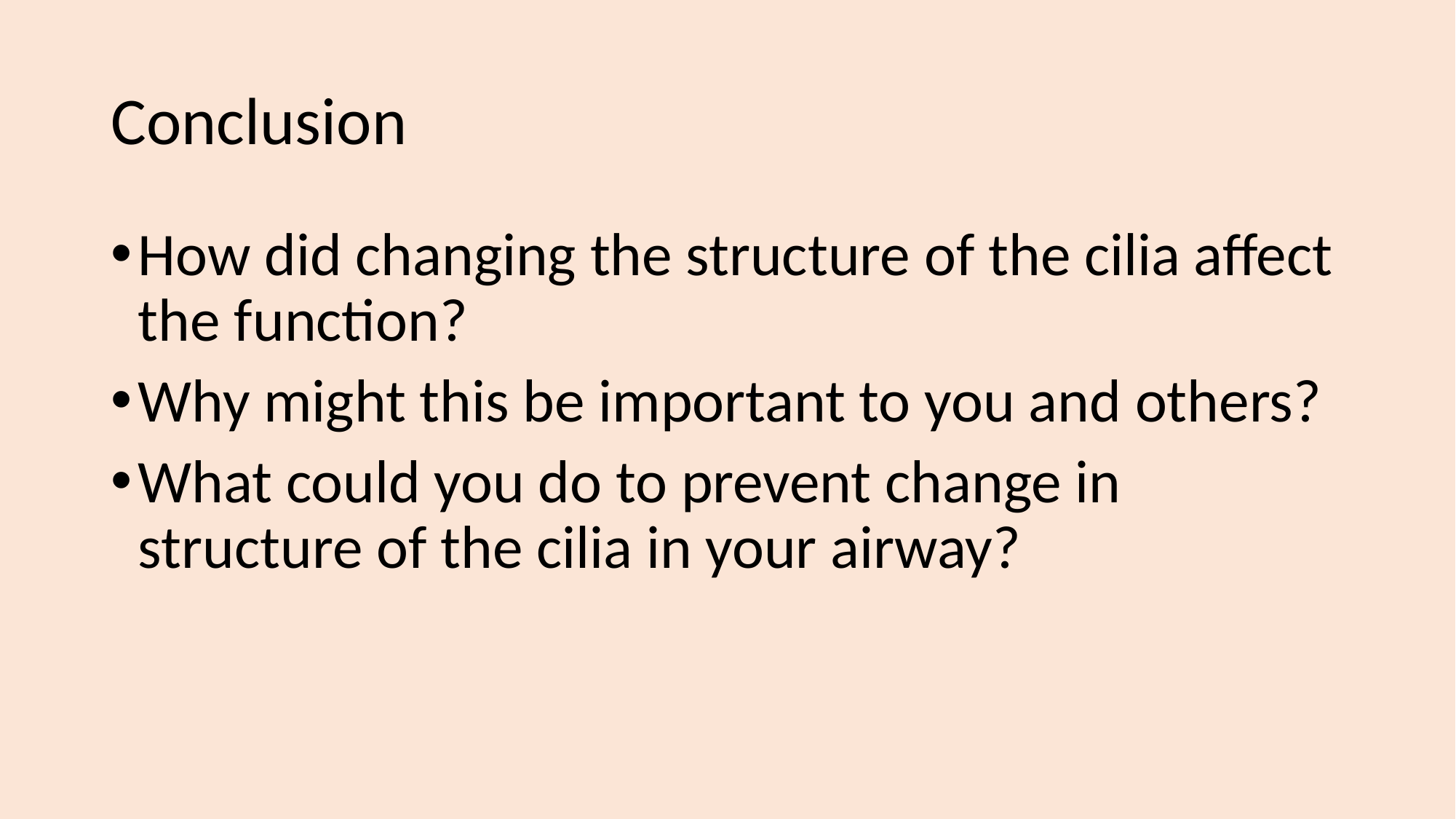

# Conclusion
How did changing the structure of the cilia affect the function?
Why might this be important to you and others?
What could you do to prevent change in structure of the cilia in your airway?